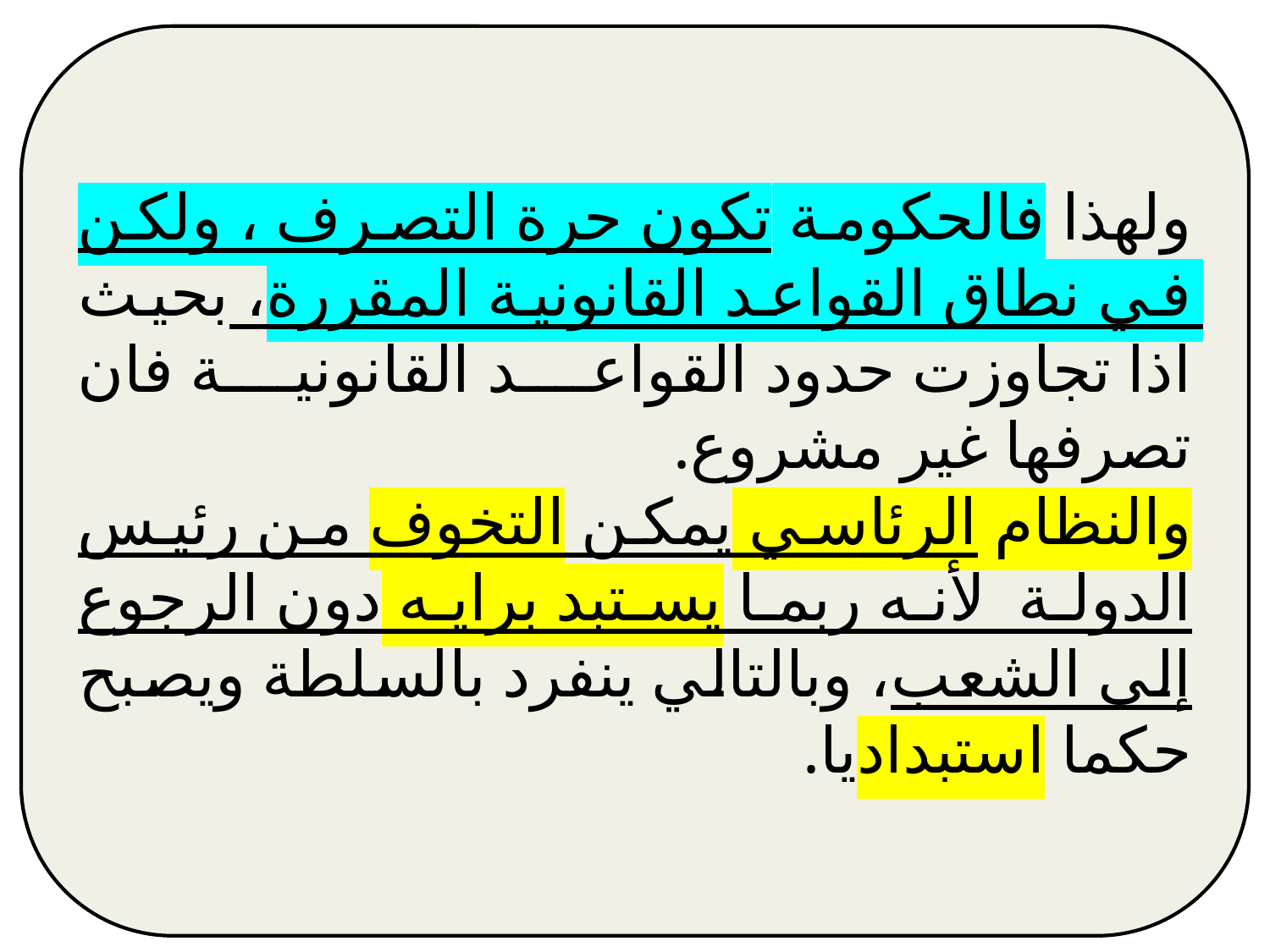

ولهذا فالحكومة تكون حرة التصرف ، ولكن في نطاق القواعد القانونية المقررة، بحيث اذا تجاوزت حدود القواعد القانونية فان تصرفها غير مشروع.
والنظام الرئاسي يمكن التخوف من رئيس الدولة  لأنه ربما يستبد برایه دون الرجوع إلى الشعب، وبالتالي ينفرد بالسلطة ويصبح حكما استبداديا.